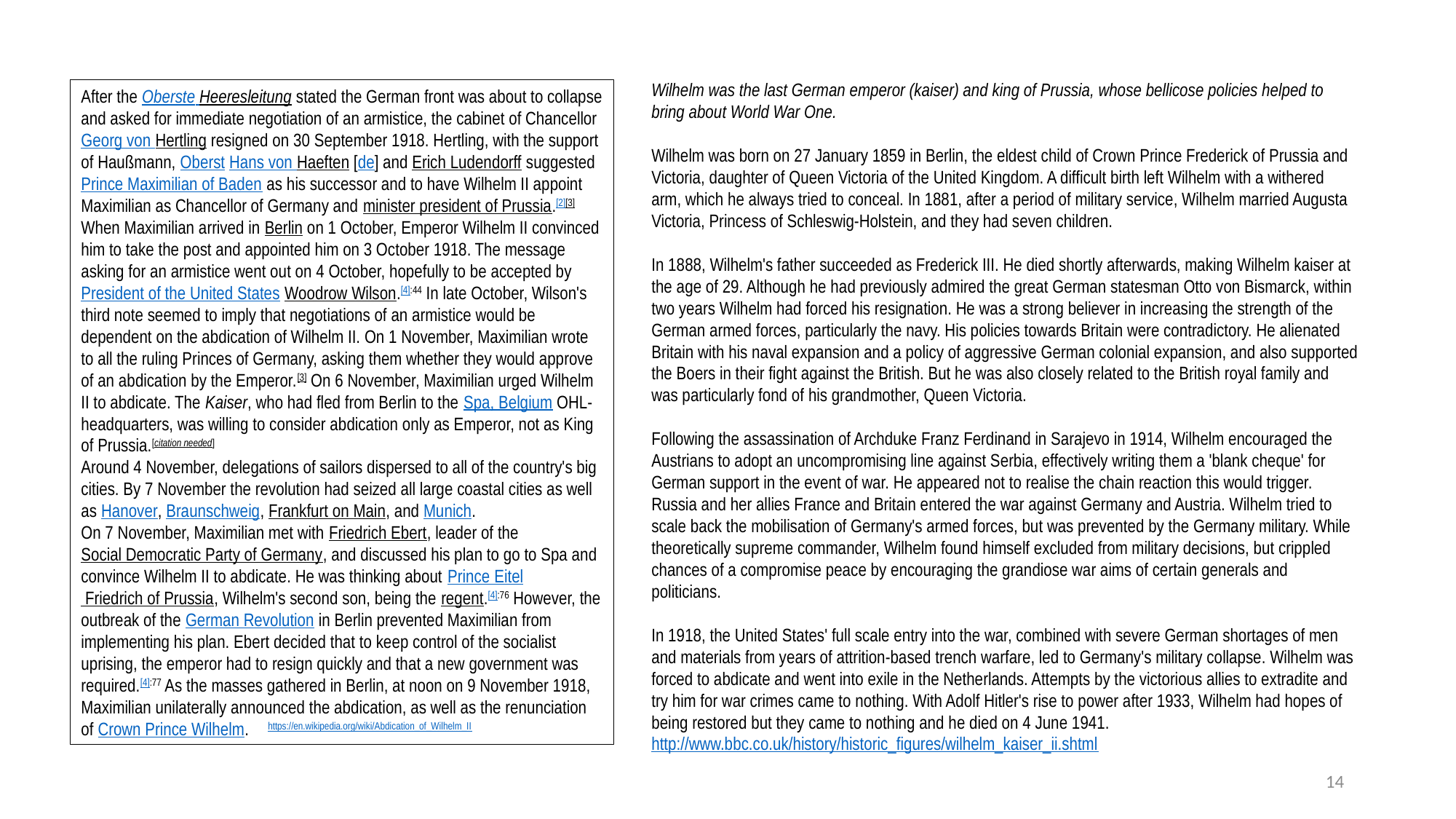

Wilhelm was the last German emperor (kaiser) and king of Prussia, whose bellicose policies helped to bring about World War One.

Wilhelm was born on 27 January 1859 in Berlin, the eldest child of Crown Prince Frederick of Prussia and Victoria, daughter of Queen Victoria of the United Kingdom. A difficult birth left Wilhelm with a withered arm, which he always tried to conceal. In 1881, after a period of military service, Wilhelm married Augusta Victoria, Princess of Schleswig-Holstein, and they had seven children.

In 1888, Wilhelm's father succeeded as Frederick III. He died shortly afterwards, making Wilhelm kaiser at the age of 29. Although he had previously admired the great German statesman Otto von Bismarck, within two years Wilhelm had forced his resignation. He was a strong believer in increasing the strength of the German armed forces, particularly the navy. His policies towards Britain were contradictory. He alienated Britain with his naval expansion and a policy of aggressive German colonial expansion, and also supported the Boers in their fight against the British. But he was also closely related to the British royal family and was particularly fond of his grandmother, Queen Victoria.

Following the assassination of Archduke Franz Ferdinand in Sarajevo in 1914, Wilhelm encouraged the Austrians to adopt an uncompromising line against Serbia, effectively writing them a 'blank cheque' for German support in the event of war. He appeared not to realise the chain reaction this would trigger. Russia and her allies France and Britain entered the war against Germany and Austria. Wilhelm tried to scale back the mobilisation of Germany's armed forces, but was prevented by the Germany military. While theoretically supreme commander, Wilhelm found himself excluded from military decisions, but crippled chances of a compromise peace by encouraging the grandiose war aims of certain generals and politicians.

In 1918, the United States' full scale entry into the war, combined with severe German shortages of men and materials from years of attrition-based trench warfare, led to Germany's military collapse. Wilhelm was forced to abdicate and went into exile in the Netherlands. Attempts by the victorious allies to extradite and try him for war crimes came to nothing. With Adolf Hitler's rise to power after 1933, Wilhelm had hopes of being restored but they came to nothing and he died on 4 June 1941.
http://www.bbc.co.uk/history/historic_figures/wilhelm_kaiser_ii.shtml
After the Oberste Heeresleitung stated the German front was about to collapse and asked for immediate negotiation of an armistice, the cabinet of Chancellor Georg von Hertling resigned on 30 September 1918. Hertling, with the support of Haußmann, Oberst Hans von Haeften [de] and Erich Ludendorff suggested Prince Maximilian of Baden as his successor and to have Wilhelm II appoint Maximilian as Chancellor of Germany and minister president of Prussia.[2][3] When Maximilian arrived in Berlin on 1 October, Emperor Wilhelm II convinced him to take the post and appointed him on 3 October 1918. The message asking for an armistice went out on 4 October, hopefully to be accepted by President of the United States Woodrow Wilson.[4]:44 In late October, Wilson's third note seemed to imply that negotiations of an armistice would be dependent on the abdication of Wilhelm II. On 1 November, Maximilian wrote to all the ruling Princes of Germany, asking them whether they would approve of an abdication by the Emperor.[3] On 6 November, Maximilian urged Wilhelm II to abdicate. The Kaiser, who had fled from Berlin to the Spa, Belgium OHL-headquarters, was willing to consider abdication only as Emperor, not as King of Prussia.[citation needed]
Around 4 November, delegations of sailors dispersed to all of the country's big cities. By 7 November the revolution had seized all large coastal cities as well as Hanover, Braunschweig, Frankfurt on Main, and Munich.
On 7 November, Maximilian met with Friedrich Ebert, leader of the Social Democratic Party of Germany, and discussed his plan to go to Spa and convince Wilhelm II to abdicate. He was thinking about Prince Eitel Friedrich of Prussia, Wilhelm's second son, being the regent.[4]:76 However, the outbreak of the German Revolution in Berlin prevented Maximilian from implementing his plan. Ebert decided that to keep control of the socialist uprising, the emperor had to resign quickly and that a new government was required.[4]:77 As the masses gathered in Berlin, at noon on 9 November 1918, Maximilian unilaterally announced the abdication, as well as the renunciation of Crown Prince Wilhelm.     https://en.wikipedia.org/wiki/Abdication_of_Wilhelm_II
14